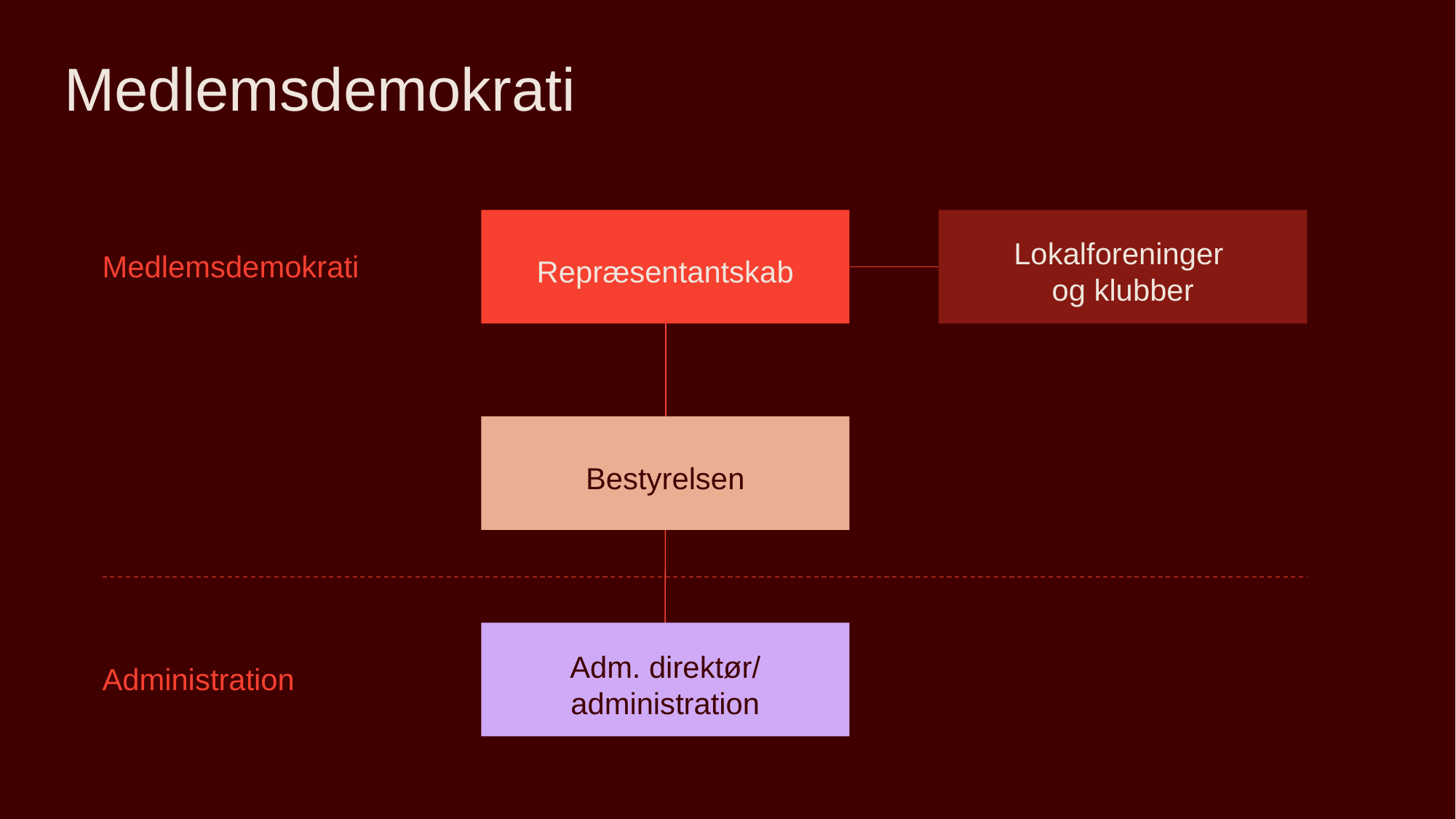

Medlemsdemokrati
Repræsentantskab
Lokalforeninger
og klubber
Medlemsdemokrati
Bestyrelsen
Adm. direktør/
administration
Administration